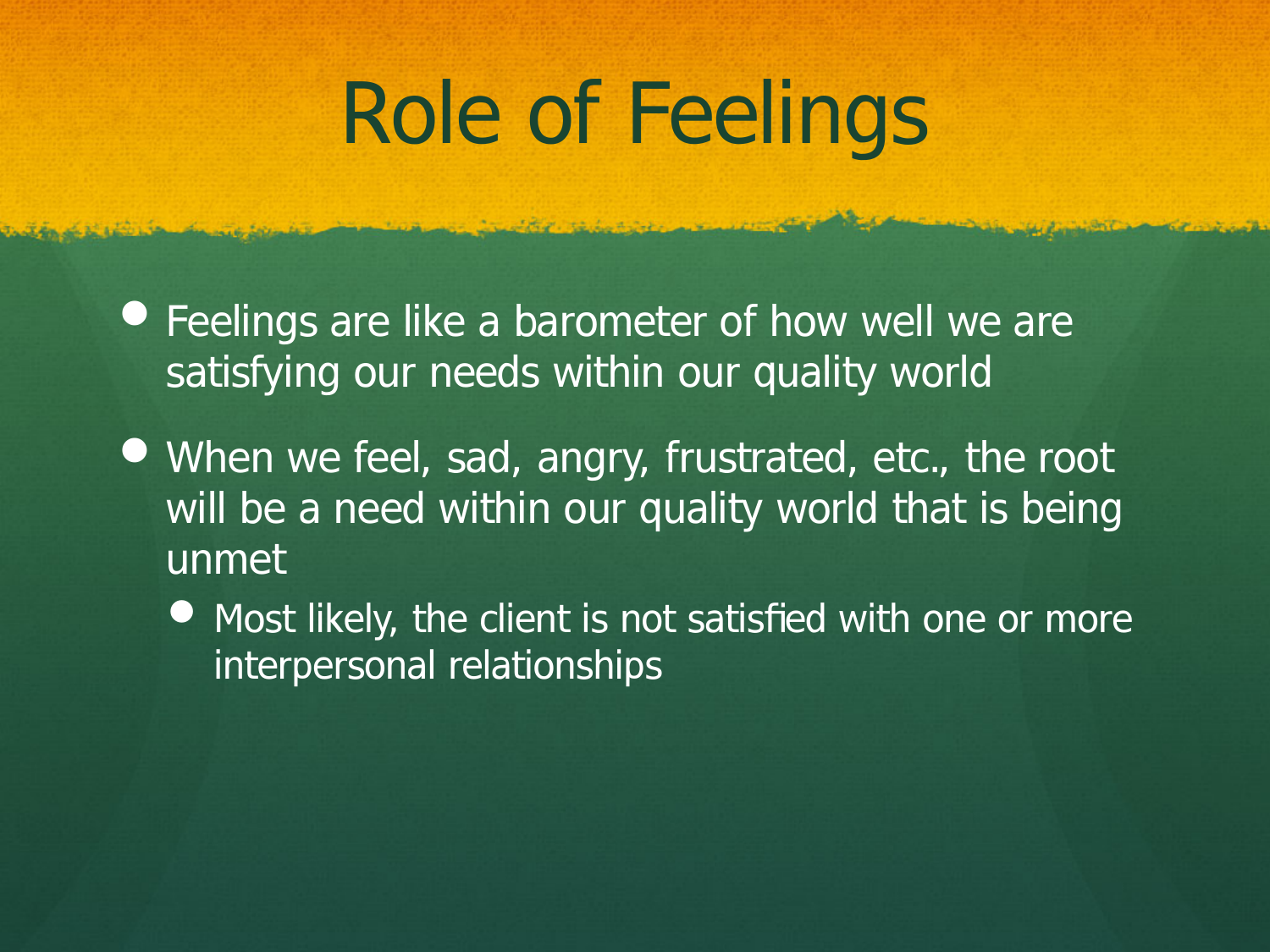

# Role of Feelings
Feelings are like a barometer of how well we are satisfying our needs within our quality world
When we feel, sad, angry, frustrated, etc., the root will be a need within our quality world that is being unmet
Most likely, the client is not satisfied with one or more interpersonal relationships